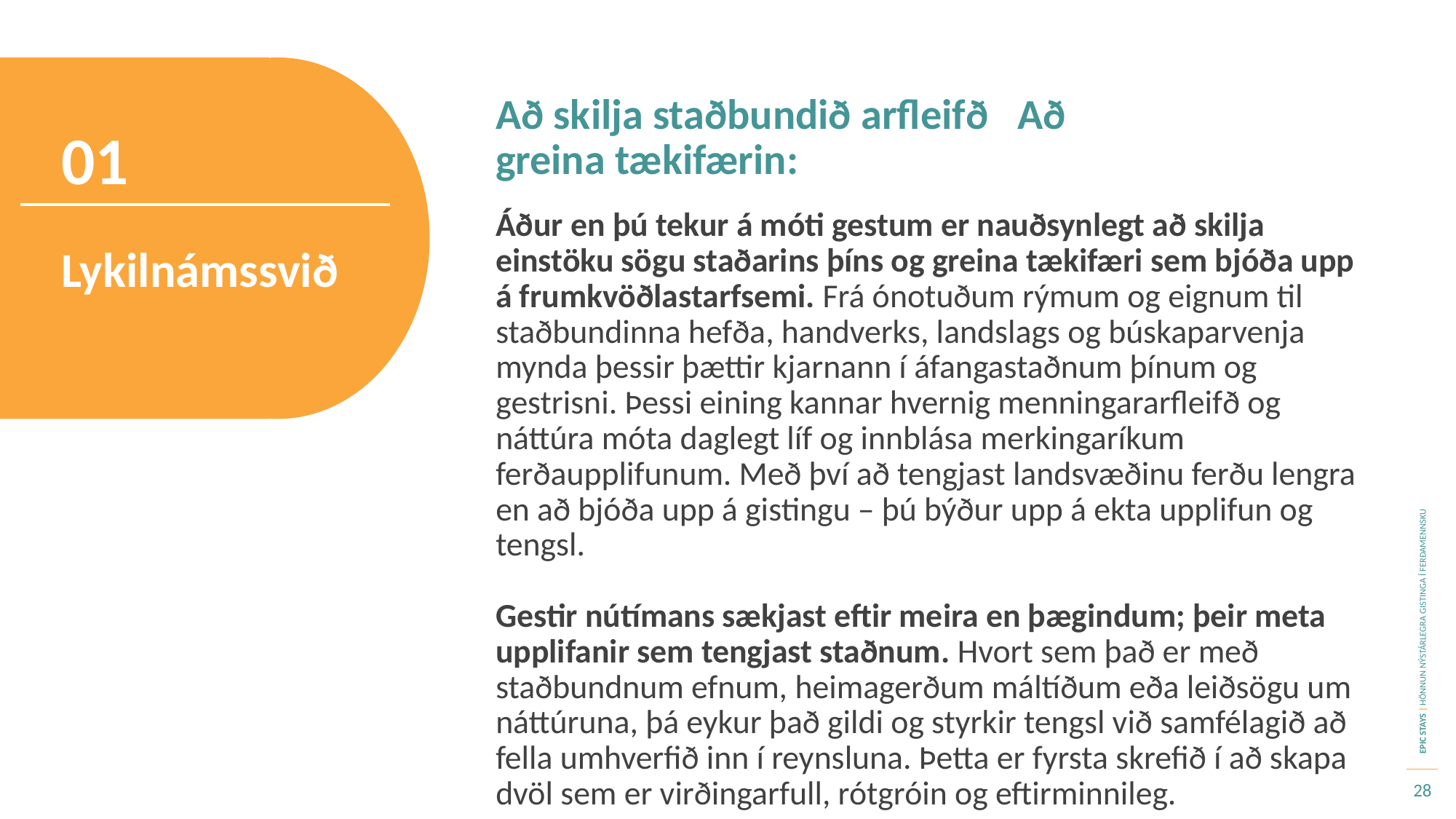

Að skilja staðbundið arfleifð   Að greina tækifærin:

01
Áður en þú tekur á móti gestum er nauðsynlegt að skilja einstöku sögu staðarins þíns og greina tækifæri sem bjóða upp á frumkvöðlastarfsemi. Frá ónotuðum rýmum og eignum til staðbundinna hefða, handverks, landslags og búskaparvenja mynda þessir þættir kjarnann í áfangastaðnum þínum og gestrisni. Þessi eining kannar hvernig menningararfleifð og náttúra móta daglegt líf og innblása merkingaríkum ferðaupplifunum. Með því að tengjast landsvæðinu ferðu lengra en að bjóða upp á gistingu – þú býður upp á ekta upplifun og tengsl.

Gestir nútímans sækjast eftir meira en þægindum; þeir meta upplifanir sem tengjast staðnum. Hvort sem það er með staðbundnum efnum, heimagerðum máltíðum eða leiðsögu um náttúruna, þá eykur það gildi og styrkir tengsl við samfélagið að fella umhverfið inn í reynsluna. Þetta er fyrsta skrefið í að skapa dvöl sem er virðingarfull, rótgróin og eftirminnileg.

Lykilnámssvið
28